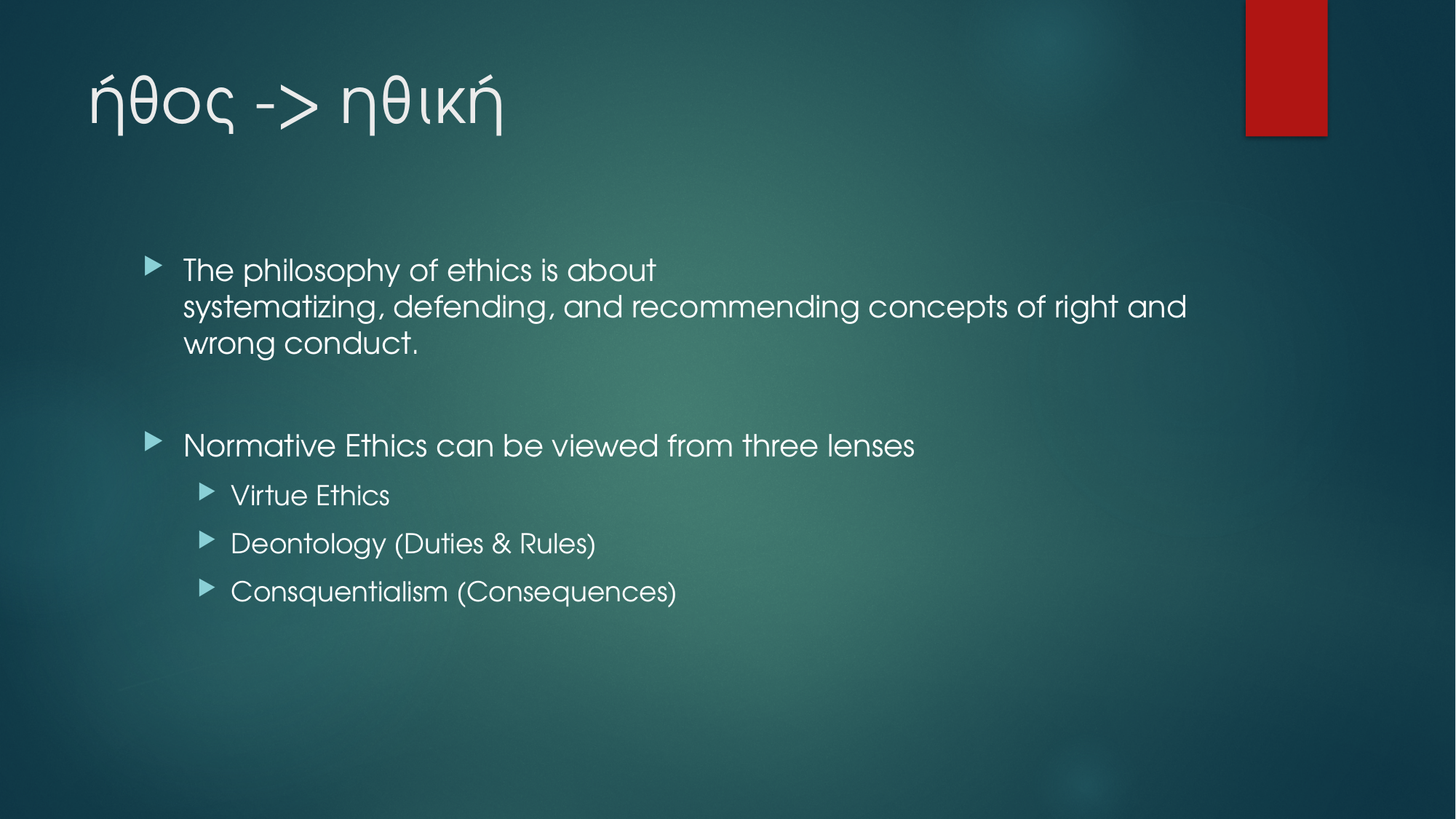

# ήθος -> ηθική
The philosophy of ethics is about
systematizing, defending, and recommending concepts of right and wrong conduct.

Normative Ethics can be viewed from three lenses
Virtue Ethics
Deontology (Duties & Rules)
Consquentialism (Consequences)